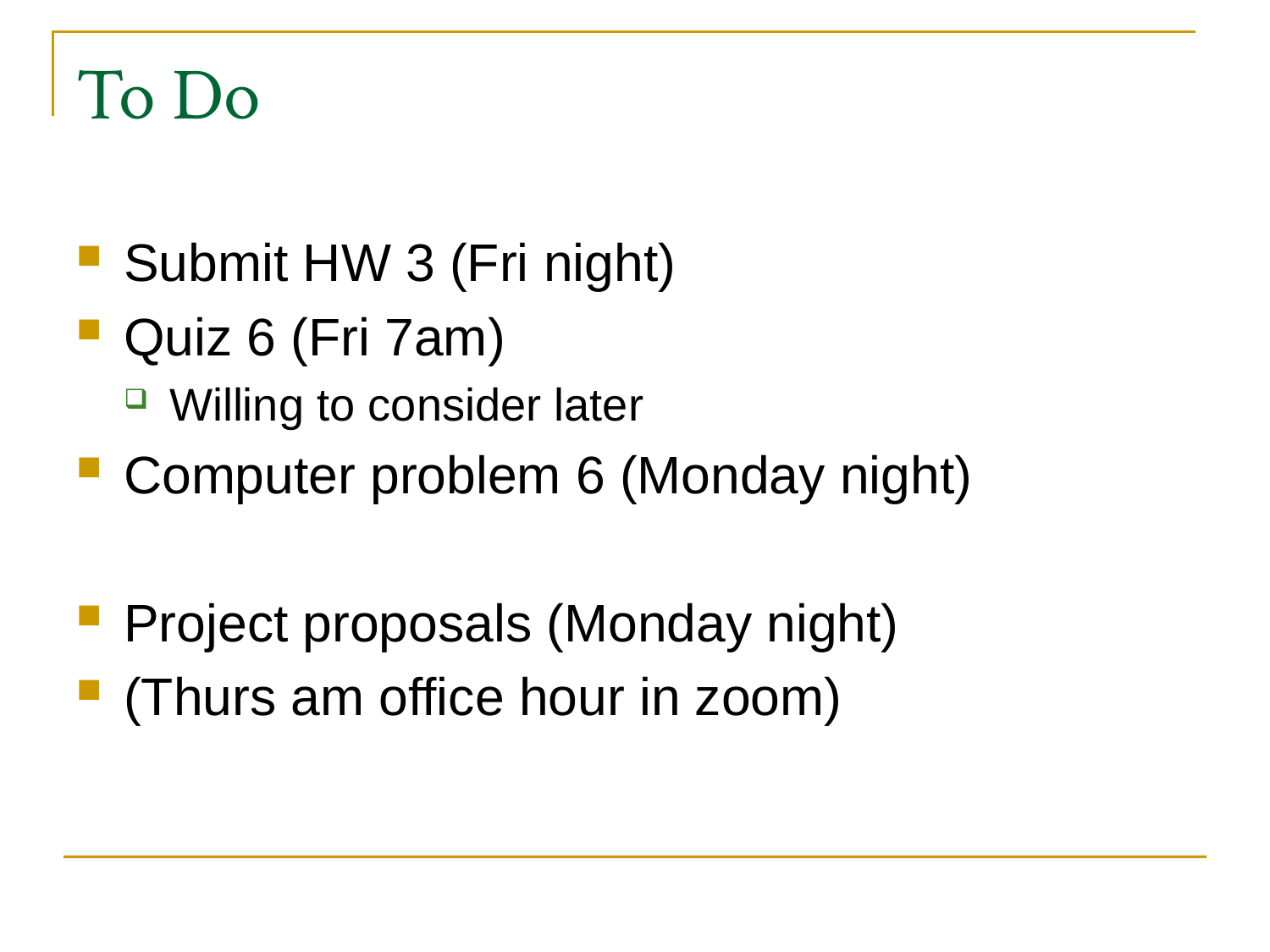

# To Do
Submit HW 3 (Fri night)
Quiz 6 (Fri 7am)
Willing to consider later
Computer problem 6 (Monday night)

Project proposals (Monday night)
(Thurs am office hour in zoom)